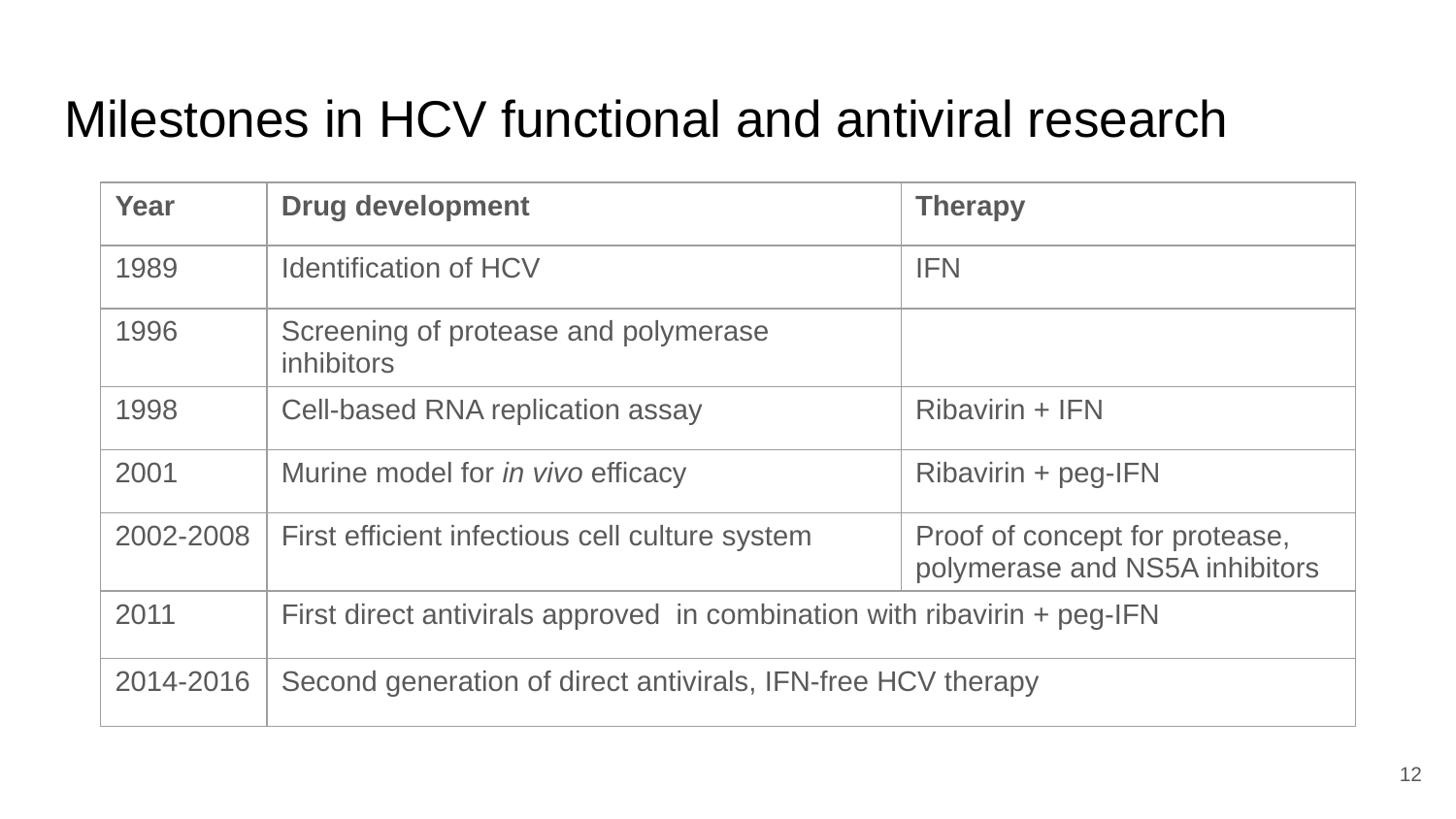

# Milestones in HCV functional and antiviral research
| Year | Drug development | Therapy |
| --- | --- | --- |
| 1989 | Identification of HCV | IFN |
| 1996 | Screening of protease and polymerase inhibitors |  |
| 1998 | Cell-based RNA replication assay | Ribavirin + IFN |
| 2001 | Murine model for in vivo efficacy | Ribavirin + peg-IFN |
| 2002-2008 | First efficient infectious cell culture system | Proof of concept for protease, polymerase and NS5A inhibitors |
| 2011 | First direct antivirals approved in combination with ribavirin + peg-IFN |  |
| 2014-2016 | Second generation of direct antivirals, IFN-free HCV therapy |  |
12